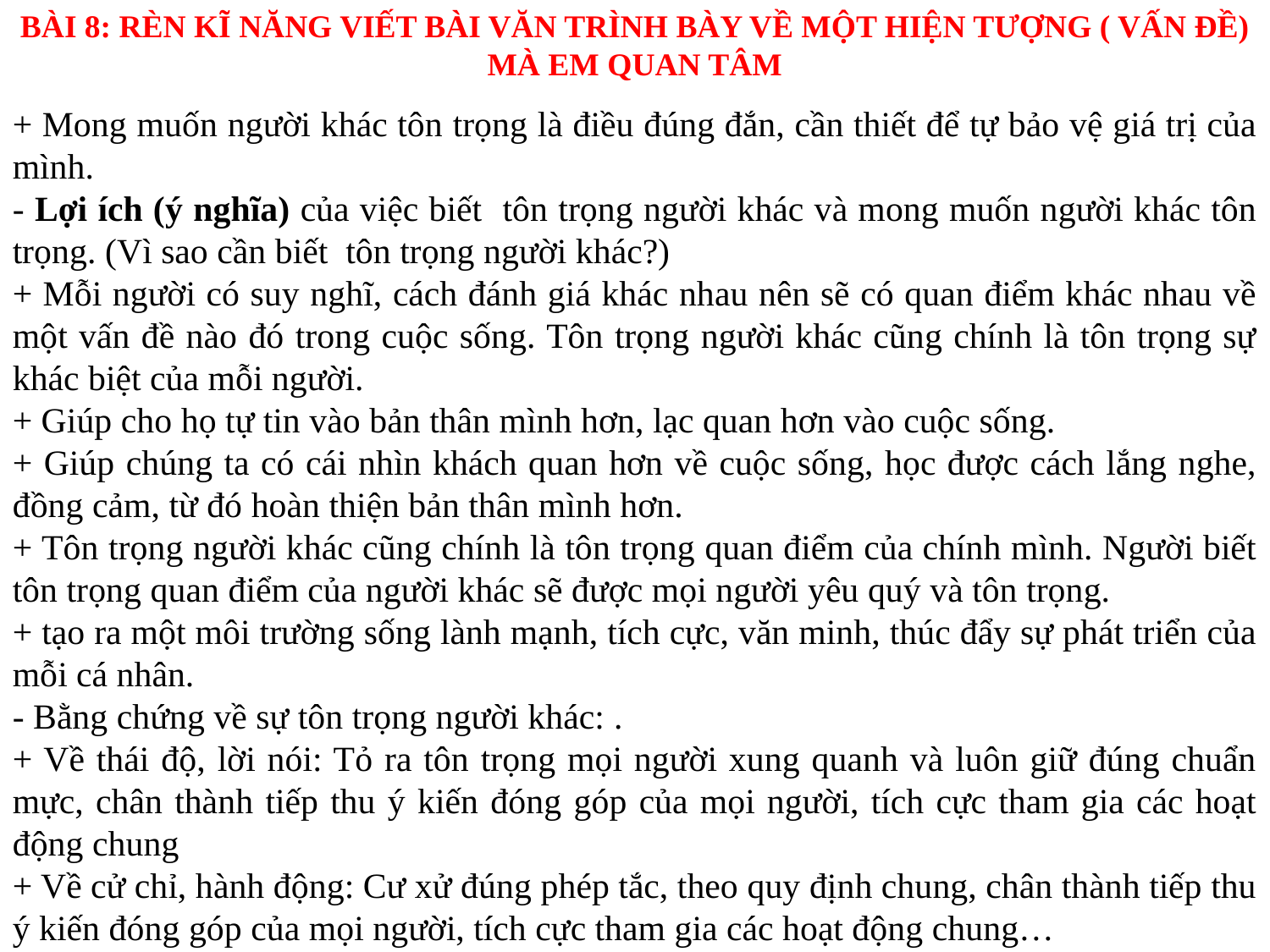

BÀI 8: RÈN KĨ NĂNG VIẾT BÀI VĂN TRÌNH BÀY VỀ MỘT HIỆN TƯỢNG ( VẤN ĐỀ) MÀ EM QUAN TÂM

+ Mong muốn người khác tôn trọng là điều đúng đắn, cần thiết để tự bảo vệ giá trị của mình.
- Lợi ích (ý nghĩa) của việc biết  tôn trọng người khác và mong muốn người khác tôn trọng. (Vì sao cần biết  tôn trọng người khác?)
+ Mỗi người có suy nghĩ, cách đánh giá khác nhau nên sẽ có quan điểm khác nhau về một vấn đề nào đó trong cuộc sống. Tôn trọng người khác cũng chính là tôn trọng sự khác biệt của mỗi người.
+ Giúp cho họ tự tin vào bản thân mình hơn, lạc quan hơn vào cuộc sống.
+ Giúp chúng ta có cái nhìn khách quan hơn về cuộc sống, học được cách lắng nghe, đồng cảm, từ đó hoàn thiện bản thân mình hơn.
+ Tôn trọng người khác cũng chính là tôn trọng quan điểm của chính mình. Người biết tôn trọng quan điểm của người khác sẽ được mọi người yêu quý và tôn trọng.
+ tạo ra một môi trường sống lành mạnh, tích cực, văn minh, thúc đẩy sự phát triển của mỗi cá nhân.
- Bằng chứng về sự tôn trọng người khác: .
+ Về thái độ, lời nói: Tỏ ra tôn trọng mọi người xung quanh và luôn giữ đúng chuẩn mực, chân thành tiếp thu ý kiến đóng góp của mọi người, tích cực tham gia các hoạt động chung
+ Về cử chỉ, hành động: Cư xử đúng phép tắc, theo quy định chung, chân thành tiếp thu ý kiến đóng góp của mọi người, tích cực tham gia các hoạt động chung…